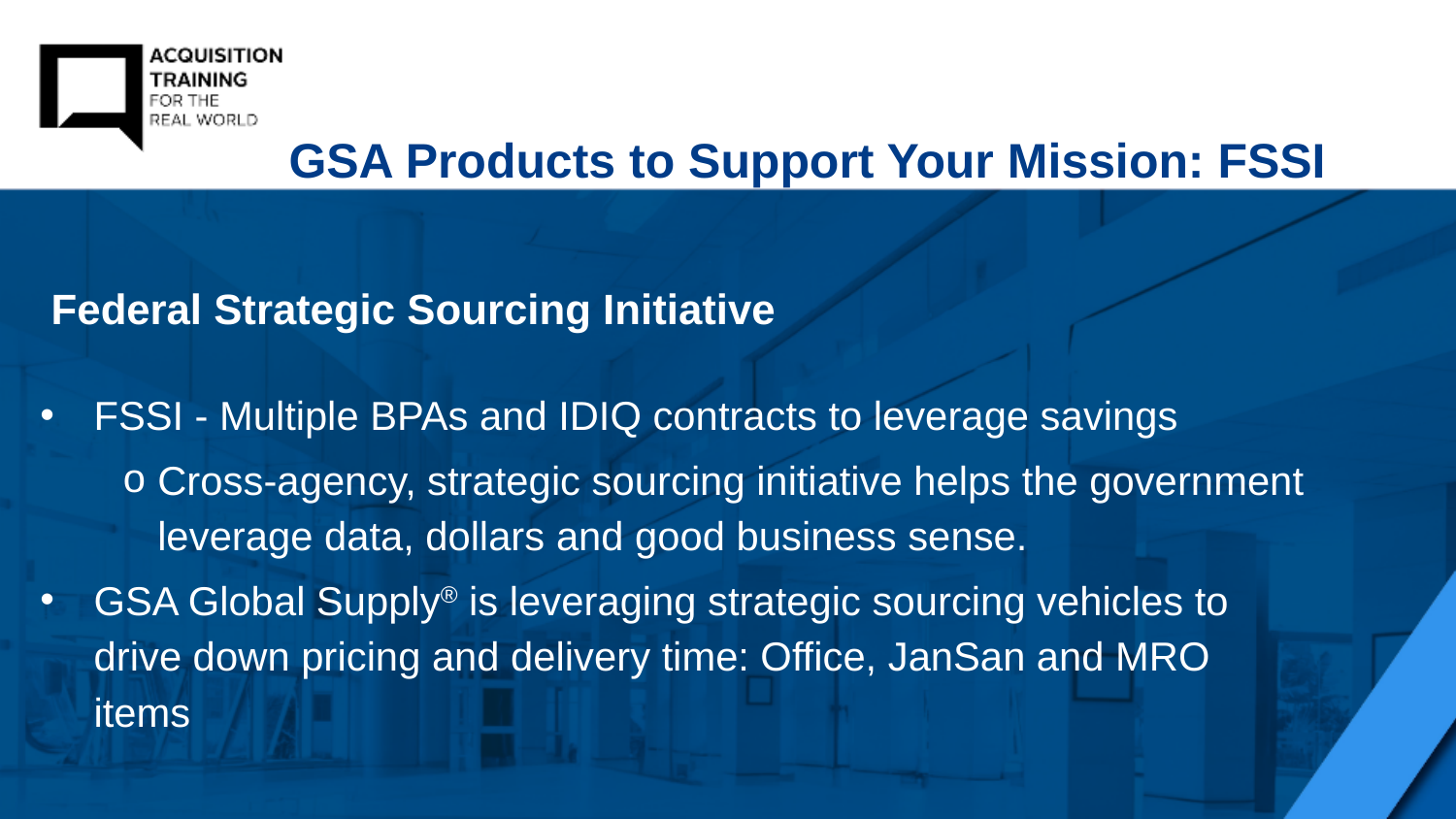

# GSA Products to Support Your Mission: FSSI
 Federal Strategic Sourcing Initiative

FSSI - Multiple BPAs and IDIQ contracts to leverage savings
Cross-agency, strategic sourcing initiative helps the government leverage data, dollars and good business sense.
GSA Global Supply® is leveraging strategic sourcing vehicles to drive down pricing and delivery time: Office, JanSan and MRO items